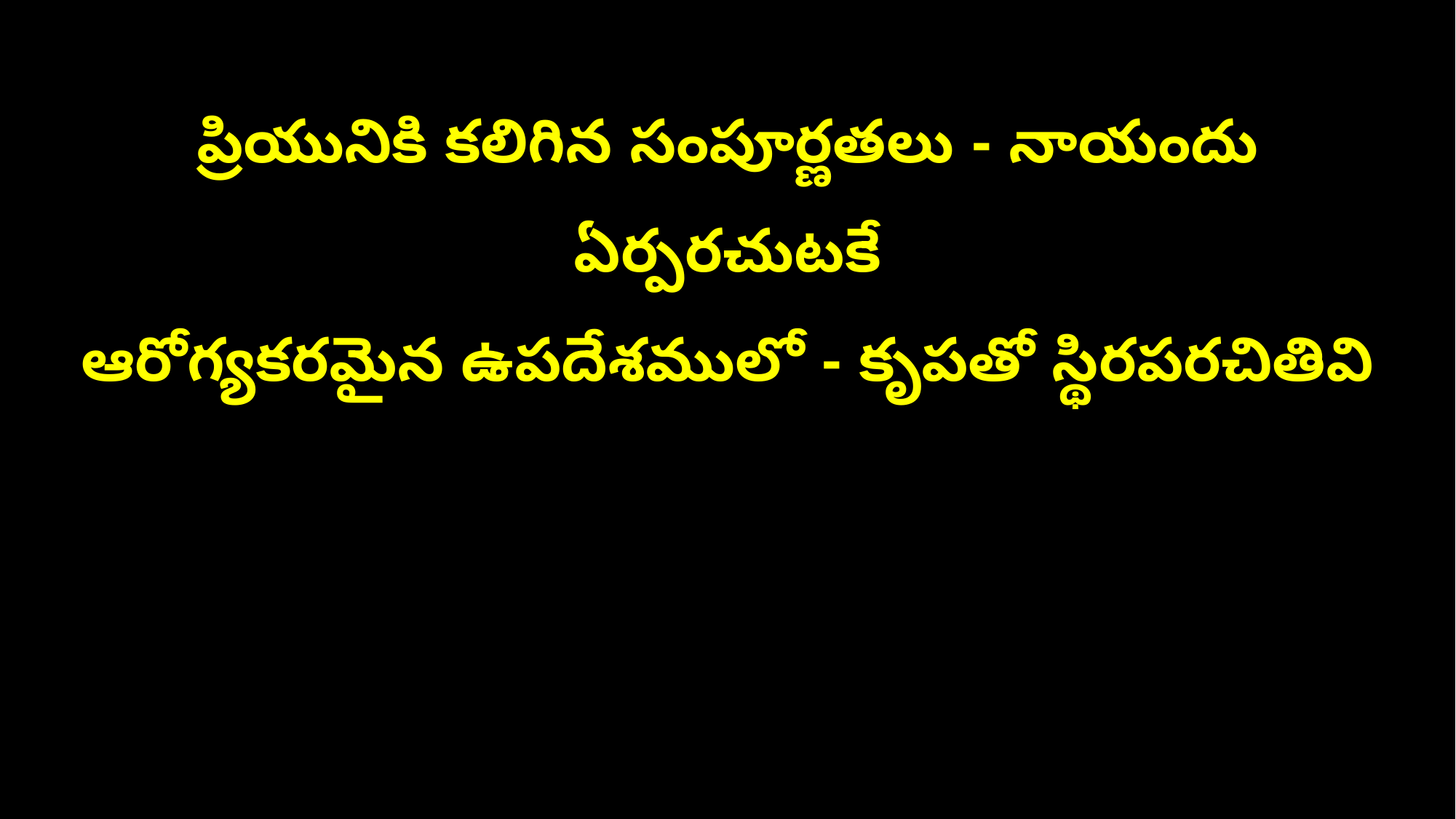

ప్రియునికి కలిగిన సంపూర్ణతలు - నాయందు ఏర్పరచుటకే
ఆరోగ్యకరమైన ఉపదేశములో - కృపతో స్థిరపరచితివి